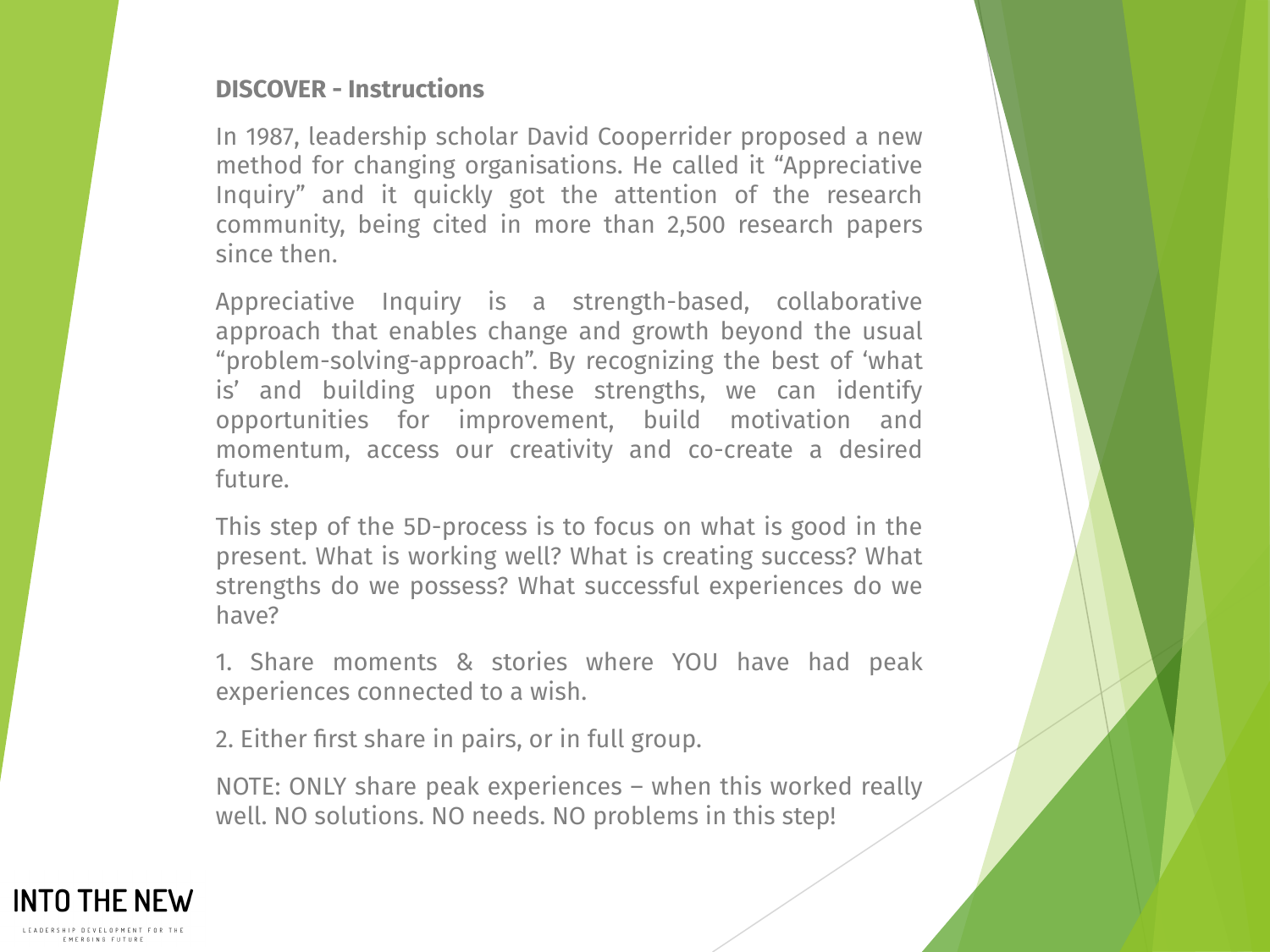

DISCOVER - Instructions
In 1987, leadership scholar David Cooperrider proposed a new method for changing organisations. He called it “Appreciative Inquiry” and it quickly got the attention of the research community, being cited in more than 2,500 research papers since then.
Appreciative Inquiry is a strength-based, collaborative approach that enables change and growth beyond the usual “problem-solving-approach”. By recognizing the best of ‘what is’ and building upon these strengths, we can identify opportunities for improvement, build motivation and momentum, access our creativity and co-create a desired future.
This step of the 5D-process is to focus on what is good in the present. What is working well? What is creating success? What strengths do we possess? What successful experiences do we have?
1. Share moments & stories where YOU have had peak experiences connected to a wish.
2. Either first share in pairs, or in full group.
NOTE: ONLY share peak experiences – when this worked really well. NO solutions. NO needs. NO problems in this step!